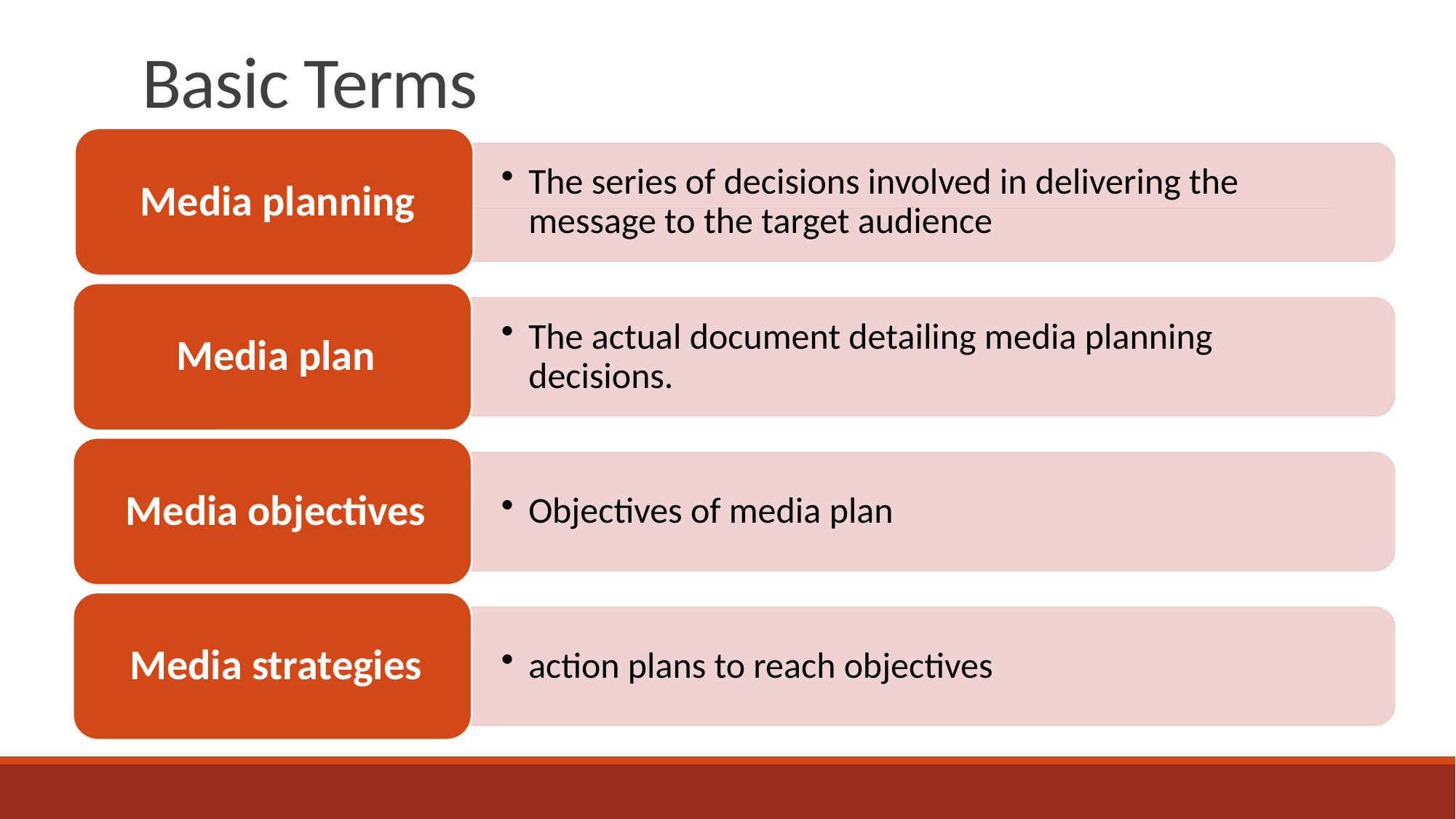

# Basic Terms
The series of decisions involved in delivering the message to the target audience
Media planning
The actual document detailing media planning decisions.
Media plan
Objectives of media plan
Media objectives
action plans to reach objectives
Media strategies